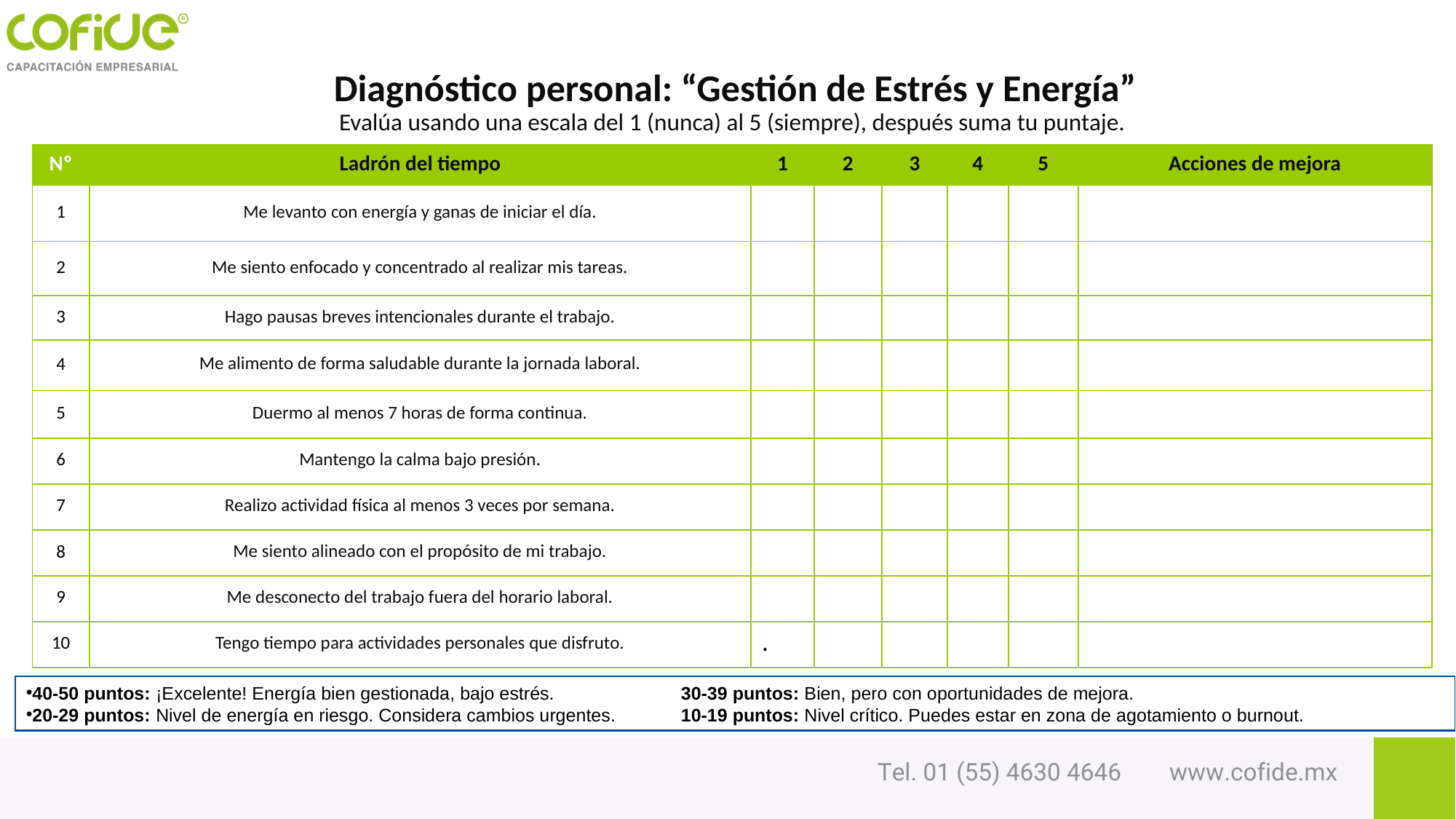

# Diagnóstico personal: “Gestión de Estrés y Energía” Evalúa usando una escala del 1 (nunca) al 5 (siempre), después suma tu puntaje.
| Nº | Ladrón del tiempo | 1 | 2 | 3 | 4 | 5 | Acciones de mejora |
| --- | --- | --- | --- | --- | --- | --- | --- |
| 1 | Me levanto con energía y ganas de iniciar el día. |  |  |  |  |  |  |
| 2 | Me siento enfocado y concentrado al realizar mis tareas. |  |  |  |  |  |  |
| 3 | Hago pausas breves intencionales durante el trabajo. |  |  |  |  |  |  |
| 4 | Me alimento de forma saludable durante la jornada laboral. |  |  |  |  |  |  |
| 5 | Duermo al menos 7 horas de forma continua. |  |  |  |  |  |  |
| 6 | Mantengo la calma bajo presión. |  |  |  |  |  |  |
| 7 | Realizo actividad física al menos 3 veces por semana. |  |  |  |  |  |  |
| 8 | Me siento alineado con el propósito de mi trabajo. |  |  |  |  |  |  |
| 9 | Me desconecto del trabajo fuera del horario laboral. |  |  |  |  |  |  |
| 10 | Tengo tiempo para actividades personales que disfruto. | . |  |  |  |  |  |
40-50 puntos: ¡Excelente! Energía bien gestionada, bajo estrés.             	30-39 puntos: Bien, pero con oportunidades de mejora.
20-29 puntos: Nivel de energía en riesgo. Considera cambios urgentes. 	10-19 puntos: Nivel crítico. Puedes estar en zona de agotamiento o burnout.